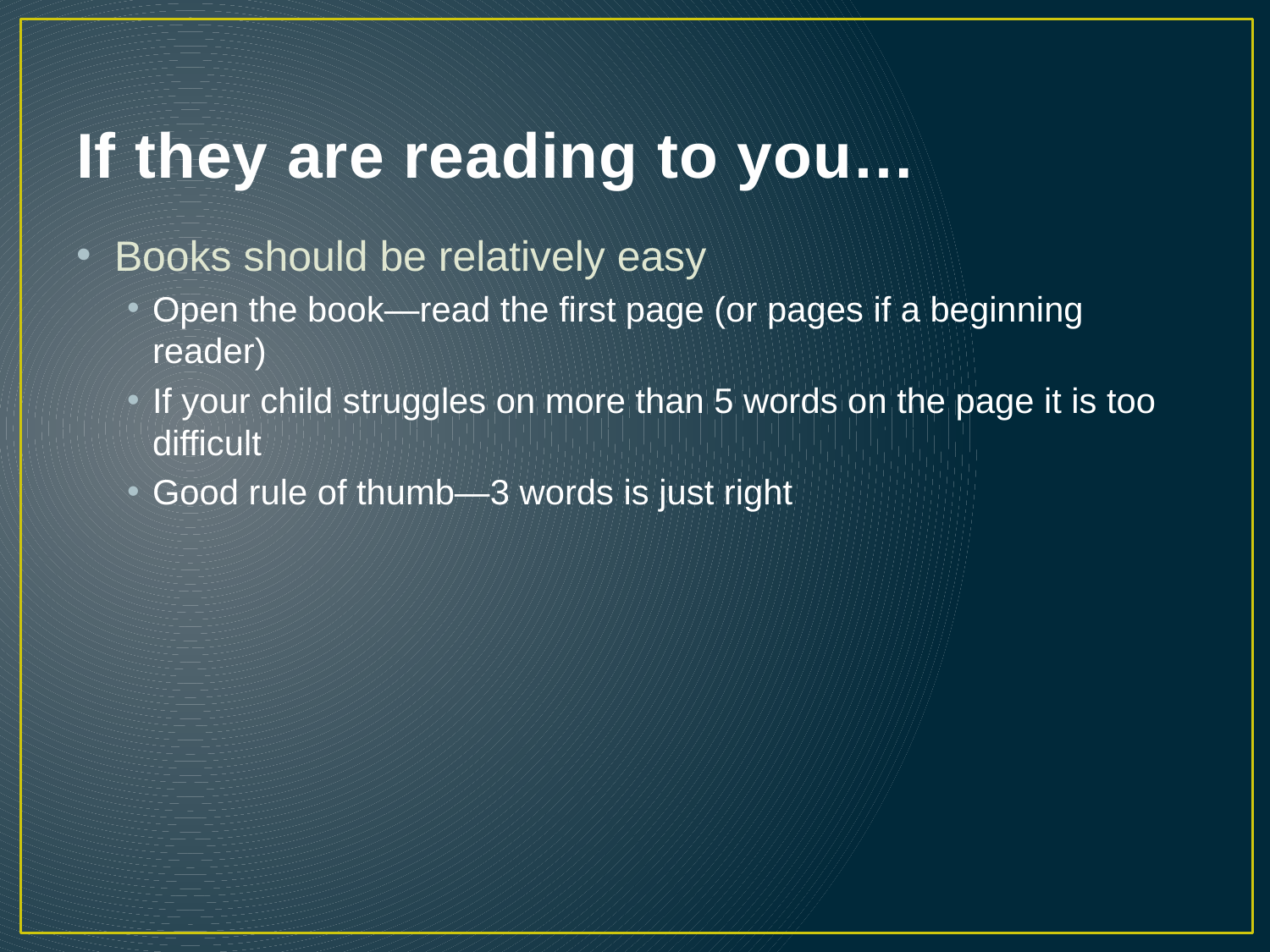

# If they are reading to you…
Books should be relatively easy
Open the book—read the first page (or pages if a beginning reader)
If your child struggles on more than 5 words on the page it is too difficult
Good rule of thumb—3 words is just right